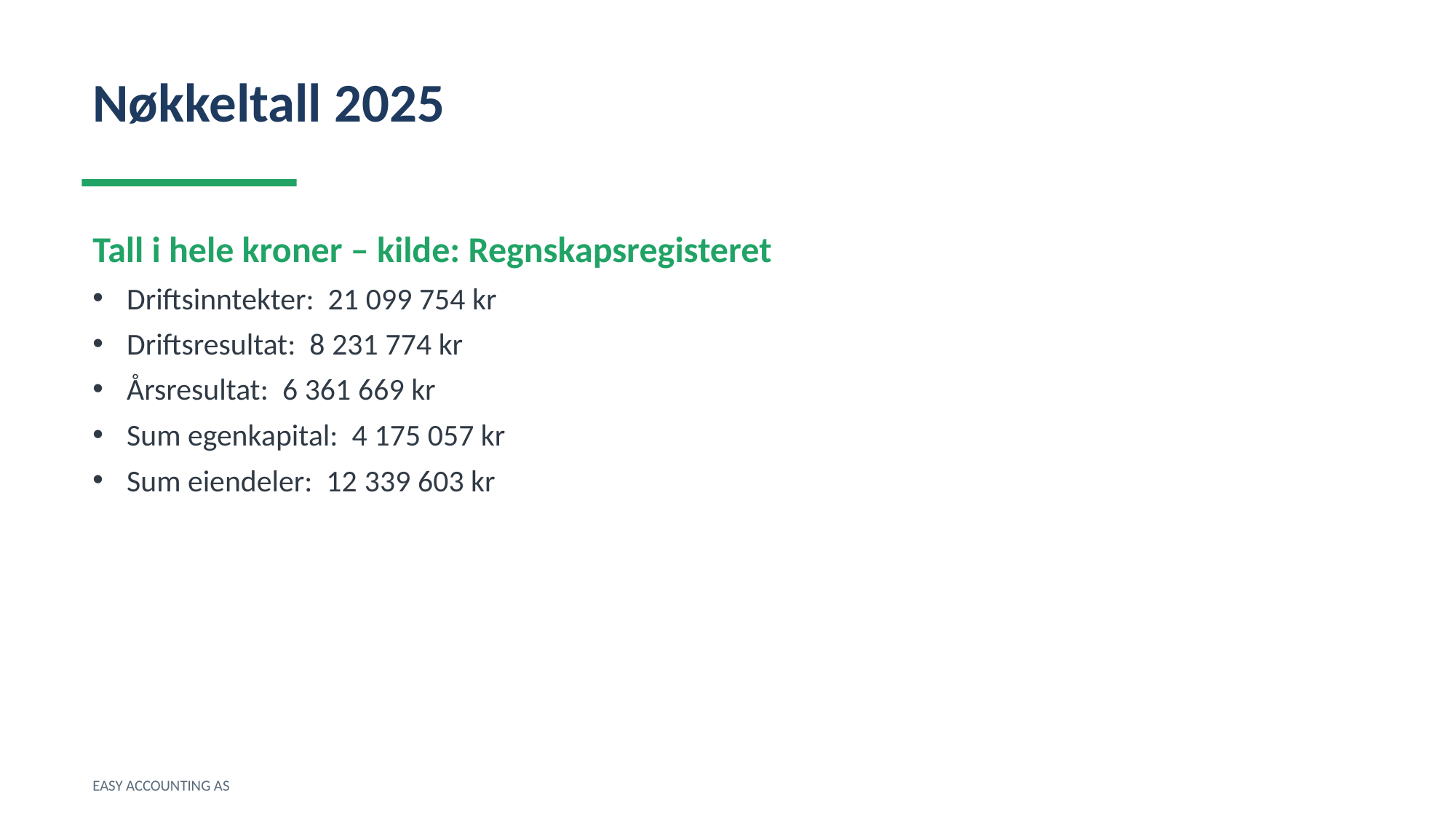

Nøkkeltall 2025

Tall i hele kroner – kilde: Regnskapsregisteret
Driftsinntekter:  21 099 754 kr
Driftsresultat:  8 231 774 kr
Årsresultat:  6 361 669 kr
Sum egenkapital:  4 175 057 kr
Sum eiendeler:  12 339 603 kr
EASY ACCOUNTING AS